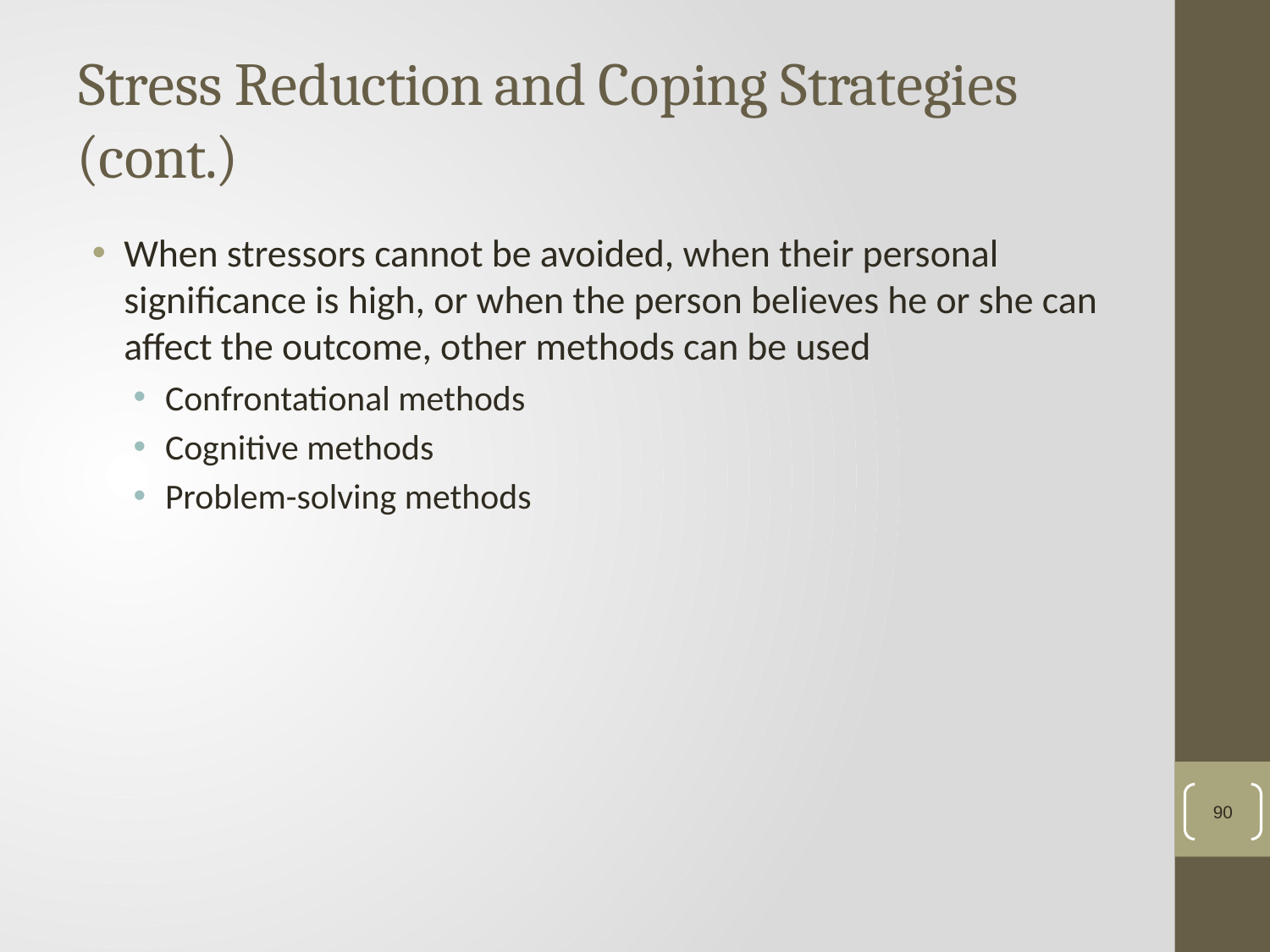

# Stress Reduction and Coping Strategies (cont.)
When stressors cannot be avoided, when their personal significance is high, or when the person believes he or she can affect the outcome, other methods can be used
Confrontational methods
Cognitive methods
Problem-solving methods

90